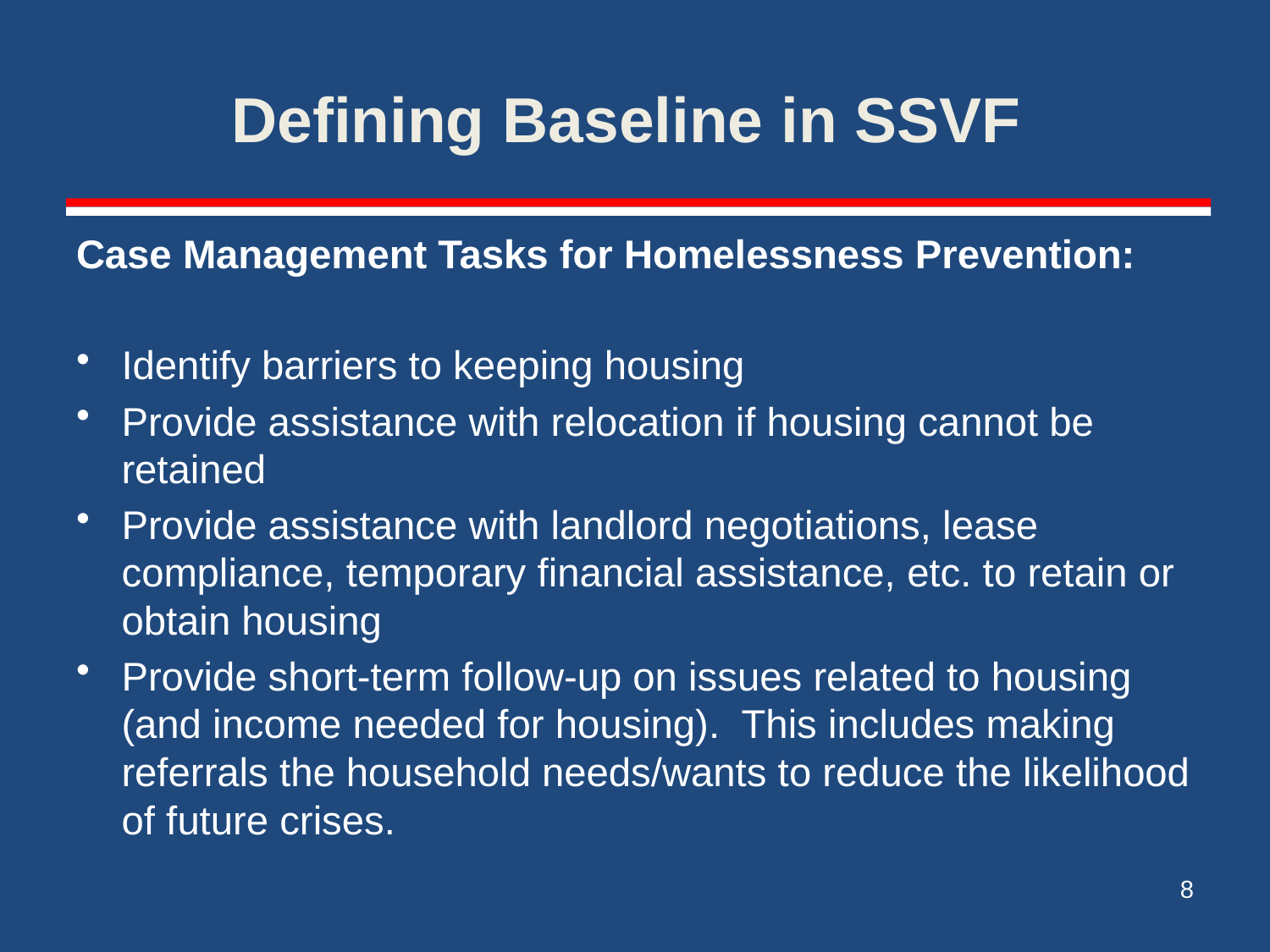

# Defining Baseline in SSVF
Case Management Tasks for Homelessness Prevention:

Identify barriers to keeping housing
Provide assistance with relocation if housing cannot be retained
Provide assistance with landlord negotiations, lease compliance, temporary financial assistance, etc. to retain or obtain housing
Provide short-term follow-up on issues related to housing (and income needed for housing).  This includes making referrals the household needs/wants to reduce the likelihood of future crises.

8